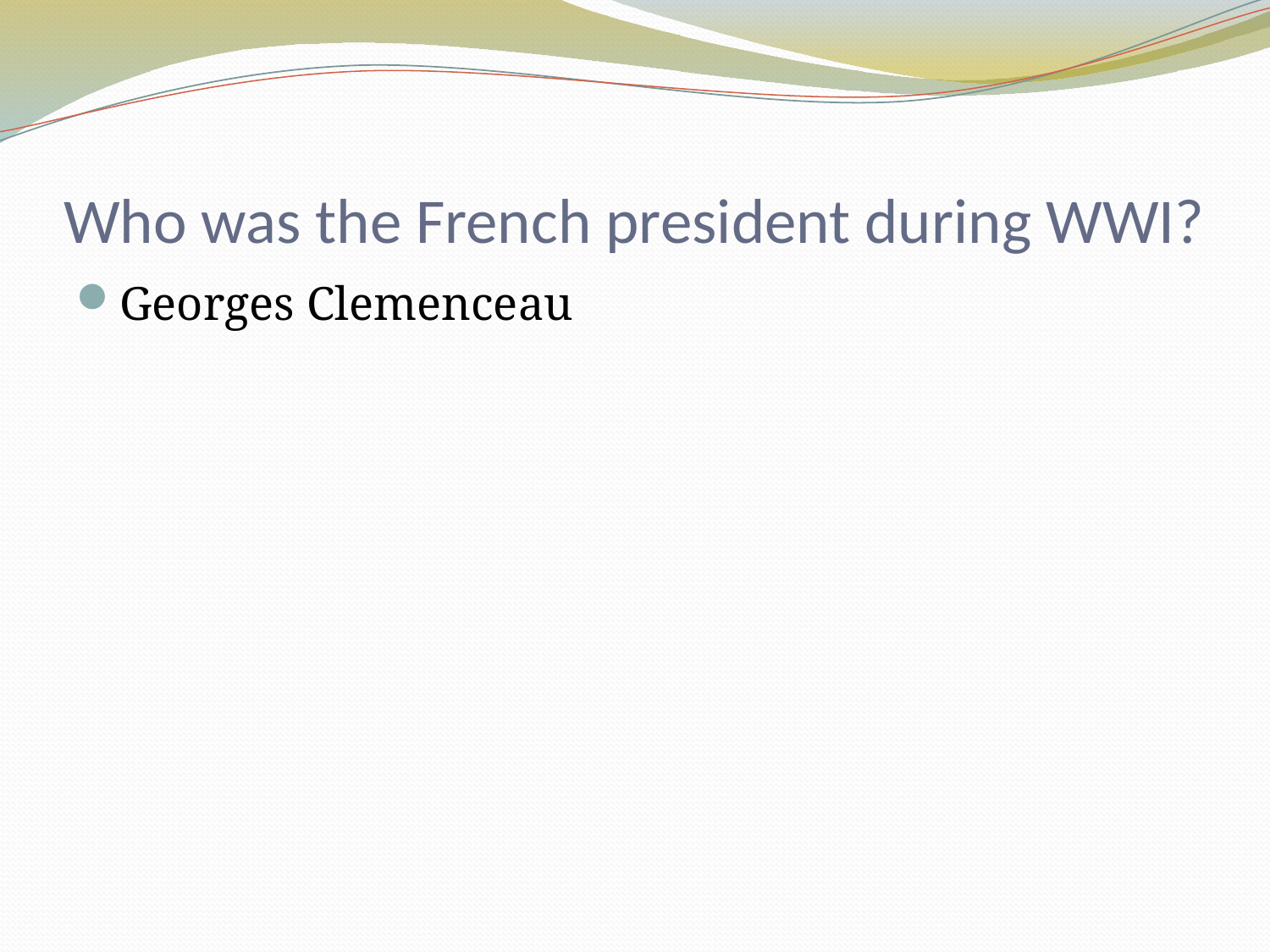

# Who was the French president during WWI?
Georges Clemenceau